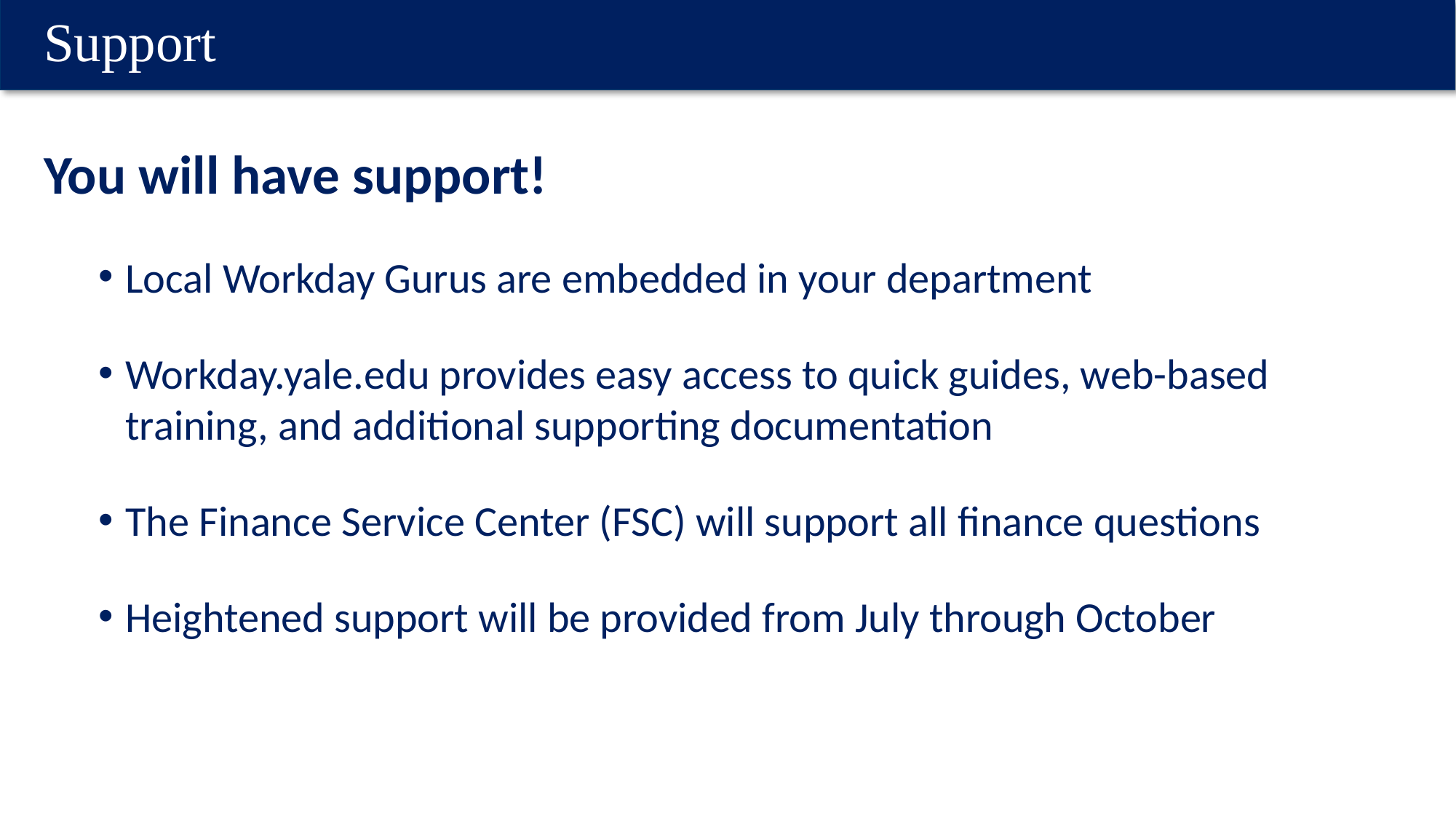

# Support
You will have support!
Local Workday Gurus are embedded in your department
Workday.yale.edu provides easy access to quick guides, web-based training, and additional supporting documentation
The Finance Service Center (FSC) will support all finance questions
Heightened support will be provided from July through October